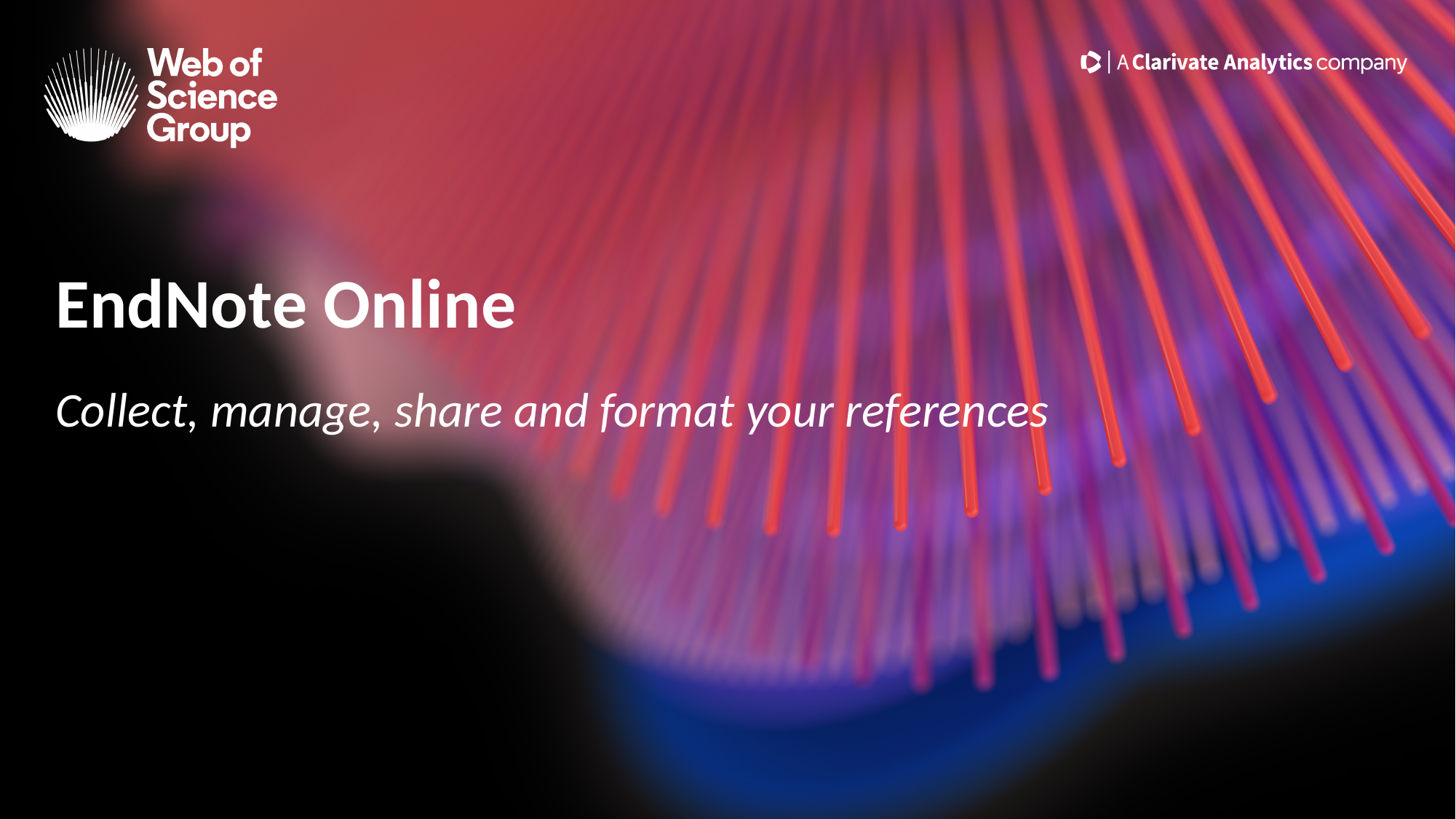

EndNote Online
Collect, manage, share and format your references